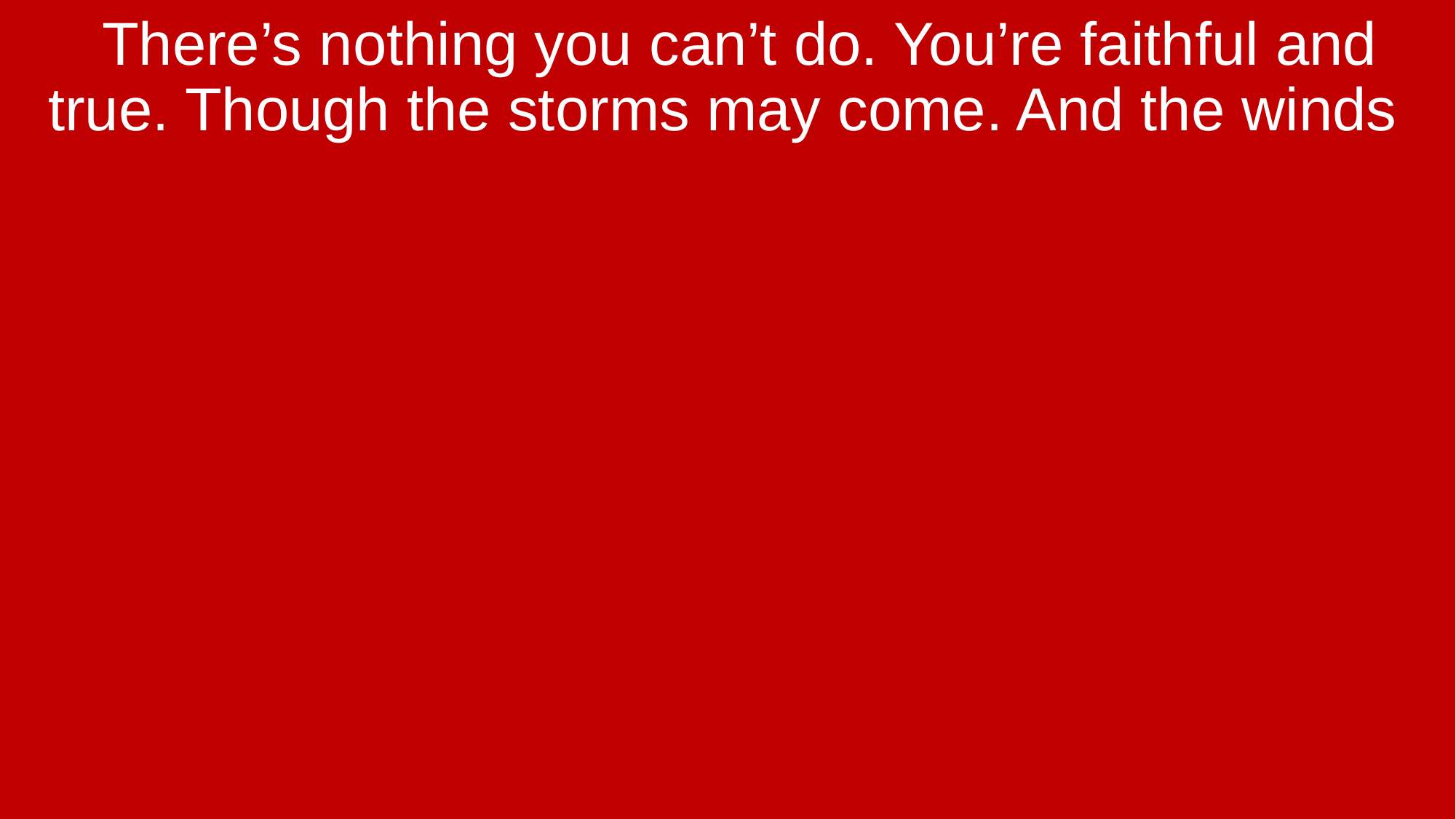

There’s nothing you can’t do. You’re faithful and true. Though the storms may come. And the winds